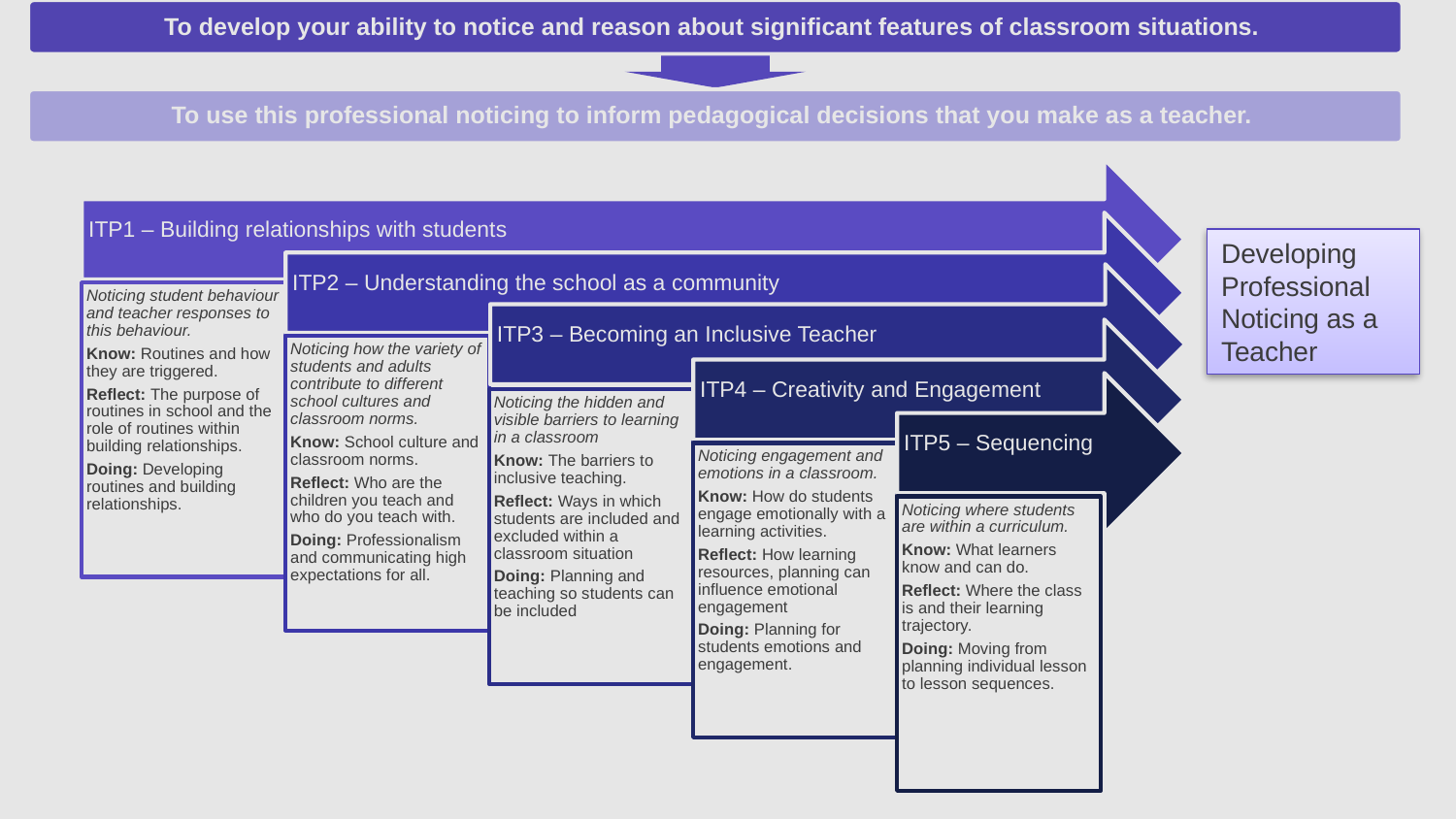

To develop your ability to notice and reason about significant features of classroom situations.

To use this professional noticing to inform pedagogical decisions that you make as a teacher.
ITP1 – Building relationships with students
Noticing student behaviour and teacher responses to this behaviour.
Know: Routines and how they are triggered.
Reflect: The purpose of routines in school and the role of routines within building relationships.
Doing: Developing routines and building relationships.
ITP2 – Understanding the school as a community
Noticing how the variety of students and adults contribute to different school cultures and classroom norms.
Know: School culture and classroom norms.
Reflect: Who are the children you teach and who do you teach with.
Doing: Professionalism and communicating high expectations for all.
ITP3 – Becoming an Inclusive Teacher
Noticing the hidden and visible barriers to learning in a classroom
Know: The barriers to inclusive teaching.
Reflect: Ways in which students are included and excluded within a classroom situation
Doing: Planning and teaching so students can be included
ITP4 – Creativity and Engagement
Noticing engagement and emotions in a classroom.
Know: How do students engage emotionally with a learning activities.
Reflect: How learning resources, planning can influence emotional engagement
Doing: Planning for students emotions and engagement.
ITP5 – Sequencing
Noticing where students are within a curriculum.
Know: What learners know and can do.
Reflect: Where the class is and their learning trajectory.
Doing: Moving from planning individual lesson to lesson sequences.
Developing Professional Noticing as a Teacher